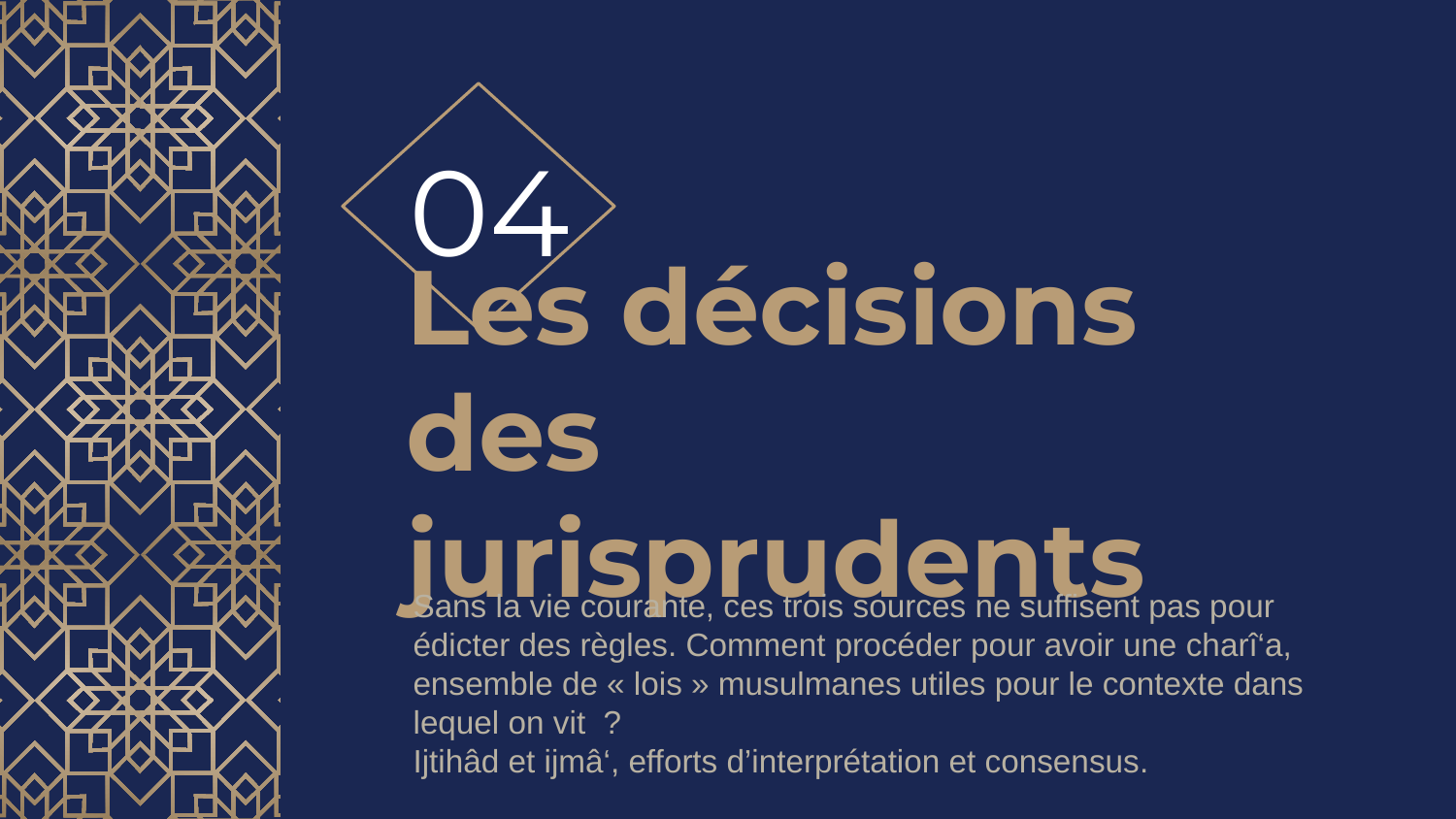

04
# Les décisions des jurisprudents
Sans la vie courante, ces trois sources ne suffisent pas pour édicter des règles. Comment procéder pour avoir une charî‘a, ensemble de « lois » musulmanes utiles pour le contexte dans lequel on vit  ?
Ijtihâd et ijmâ‘, efforts d’interprétation et consensus.